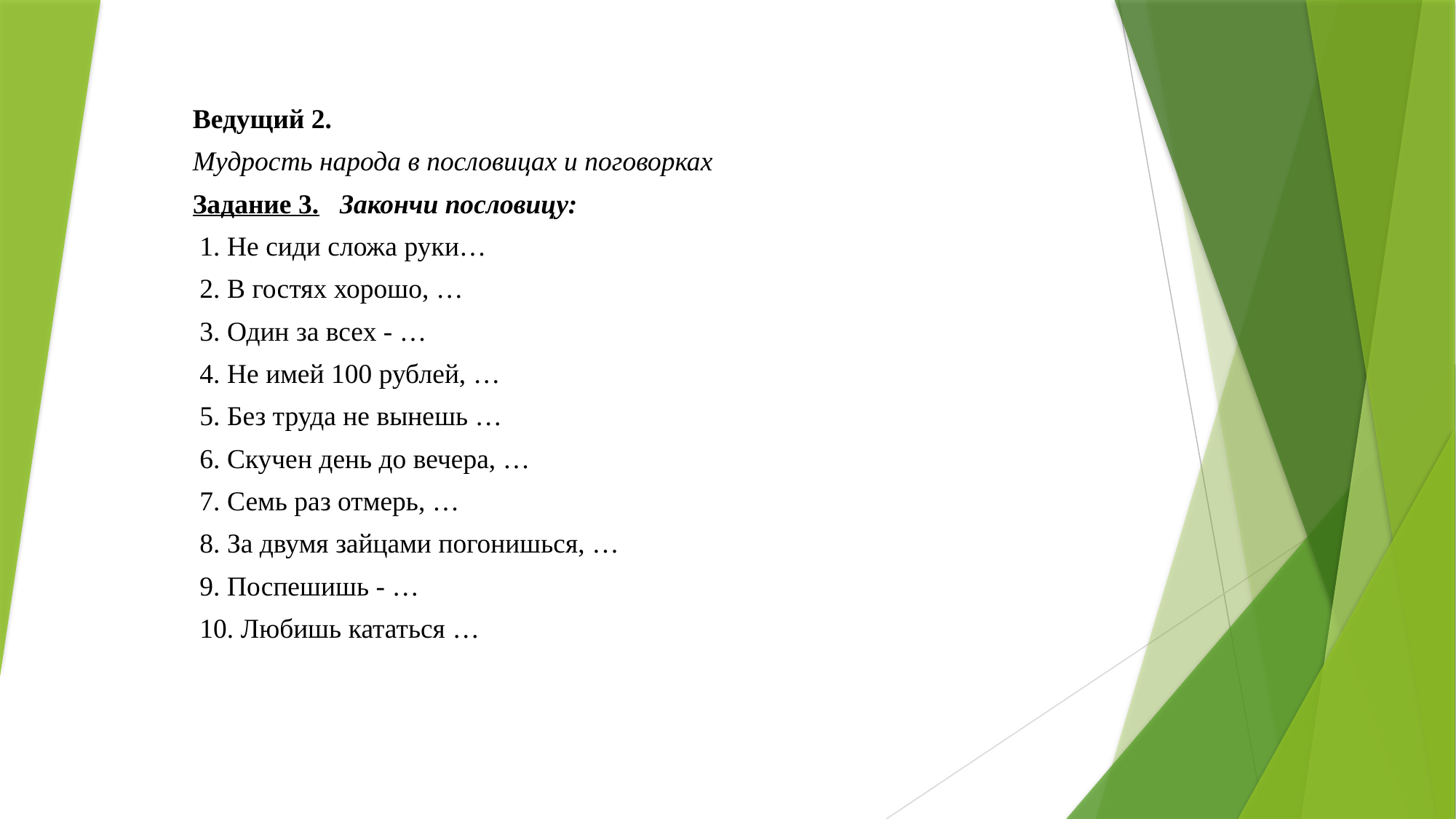

Ведущий 2.
Мудрость народа в пословицах и поговорках
Задание 3.   Закончи пословицу:
 1. Не сиди сложа руки…
 2. В гостях хорошо, …
 3. Один за всех - …
 4. Не имей 100 рублей, …
 5. Без труда не вынешь …
 6. Скучен день до вечера, …
 7. Семь раз отмерь, …
 8. За двумя зайцами погонишься, …
 9. Поспешишь - …
 10. Любишь кататься …